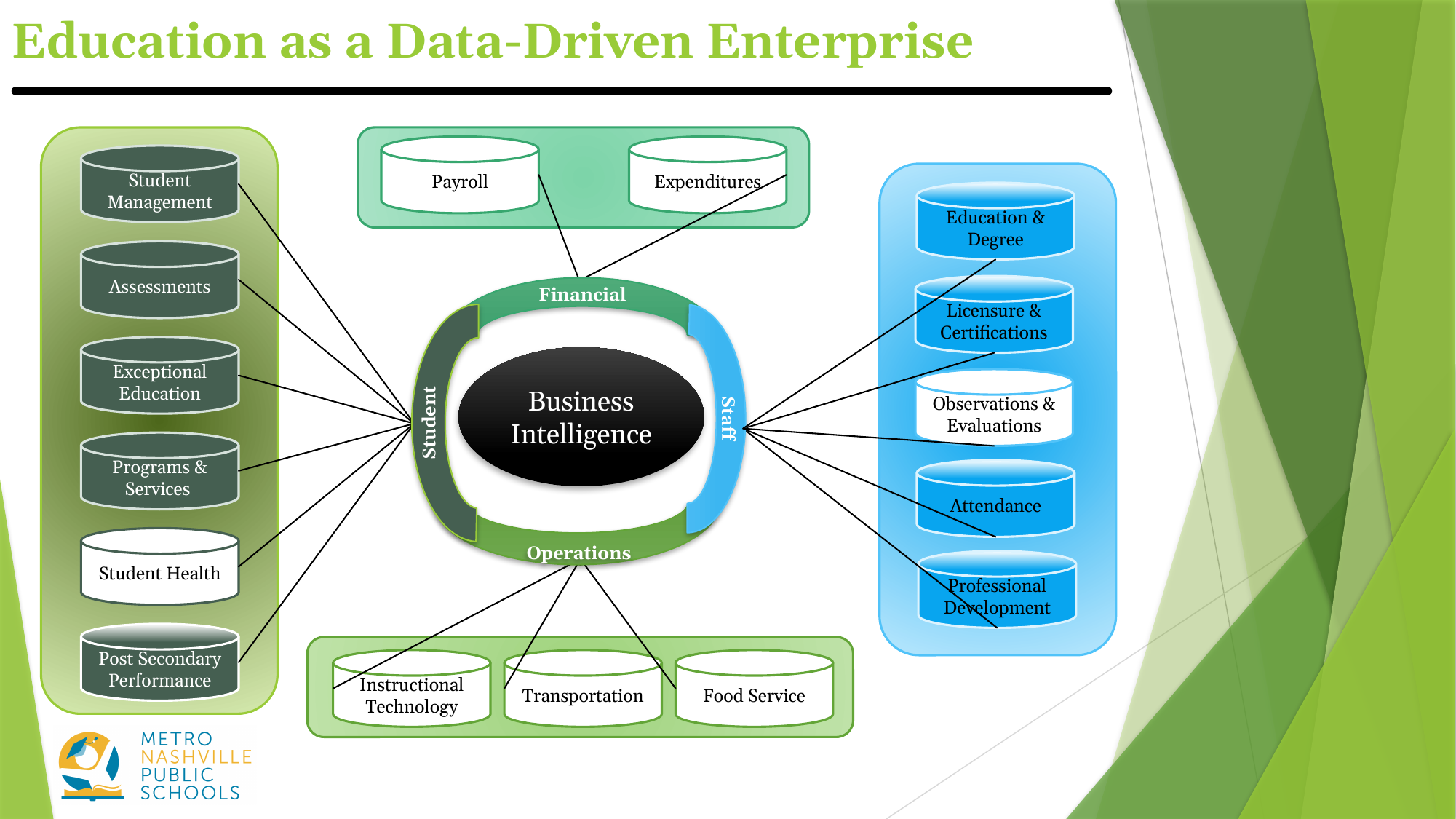

# Education as a Data-Driven Enterprise

Student Management
Assessments
Exceptional Education
Programs & Services
Student Health
Post Secondary Performance

Payroll
Expenditures

Education & Degree
Licensure & Certifications
Financial

Student

Staff

Business
Intelligence
Observations & Evaluations

Operations

Attendance
Professional Development

Instructional Technology
Transportation
Food Service